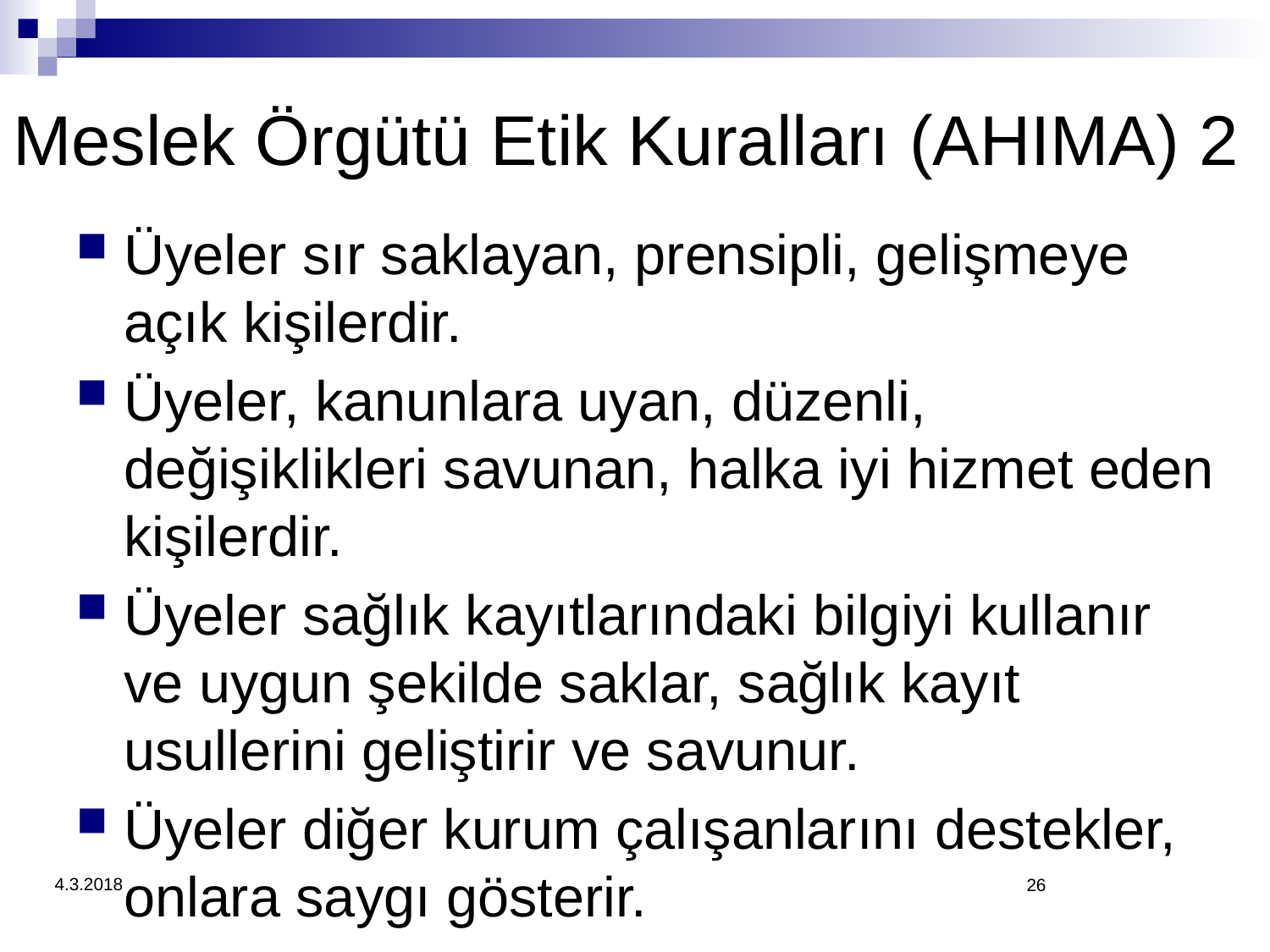

Meslek Örgütü Etik Kuralları (AHIMA) 2
Üyeler sır saklayan, prensipli, gelişmeye açık kişilerdir.
Üyeler, kanunlara uyan, düzenli, değişiklikleri savunan, halka iyi hizmet eden kişilerdir.
Üyeler sağlık kayıtlarındaki bilgiyi kullanır ve uygun şekilde saklar, sağlık kayıt usullerini geliştirir ve savunur.
Üyeler diğer kurum çalışanlarını destekler, onlara saygı gösterir.
4.3.2018
26